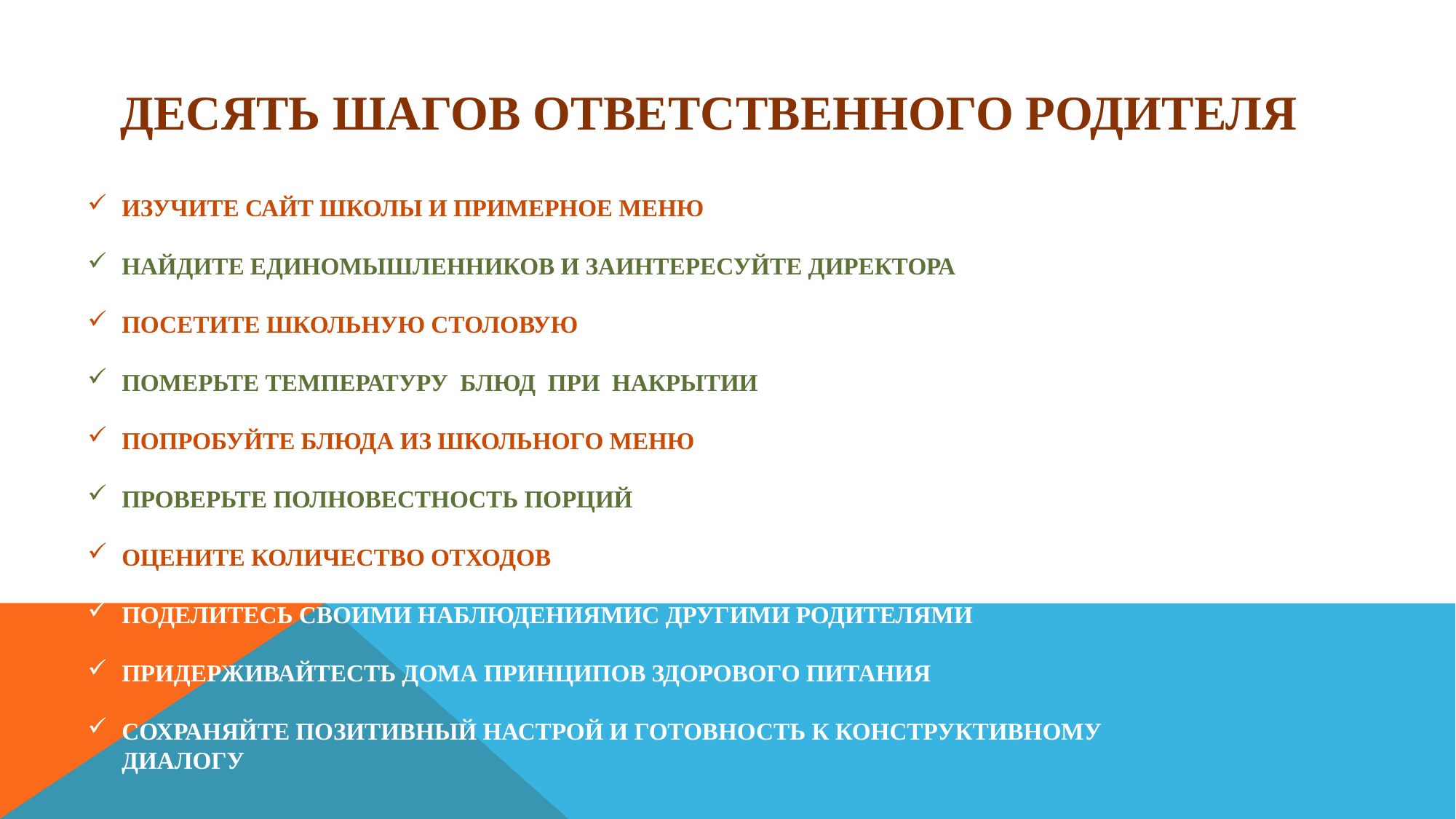

ДЕСЯТЬ ШАГОВ ОТВЕТСТВЕННОГО РОДИТЕЛЯ
ИЗУЧИТЕ сайт школы и примерное меню

Найдите Единомышленников и заинтересуйте директора

Посетите Школьную столовую

Померьте температуру  блюд  при  накрытии

Попробуйте блюда из школьного меню

проверьте полновестность порций

оцените количество отходов

поделитесь своими наблюдениямис другими родителями

придерживайтесть дома принципов здорового питания

Сохраняйте позитивный настрой и готовность к конструктивному диалогу